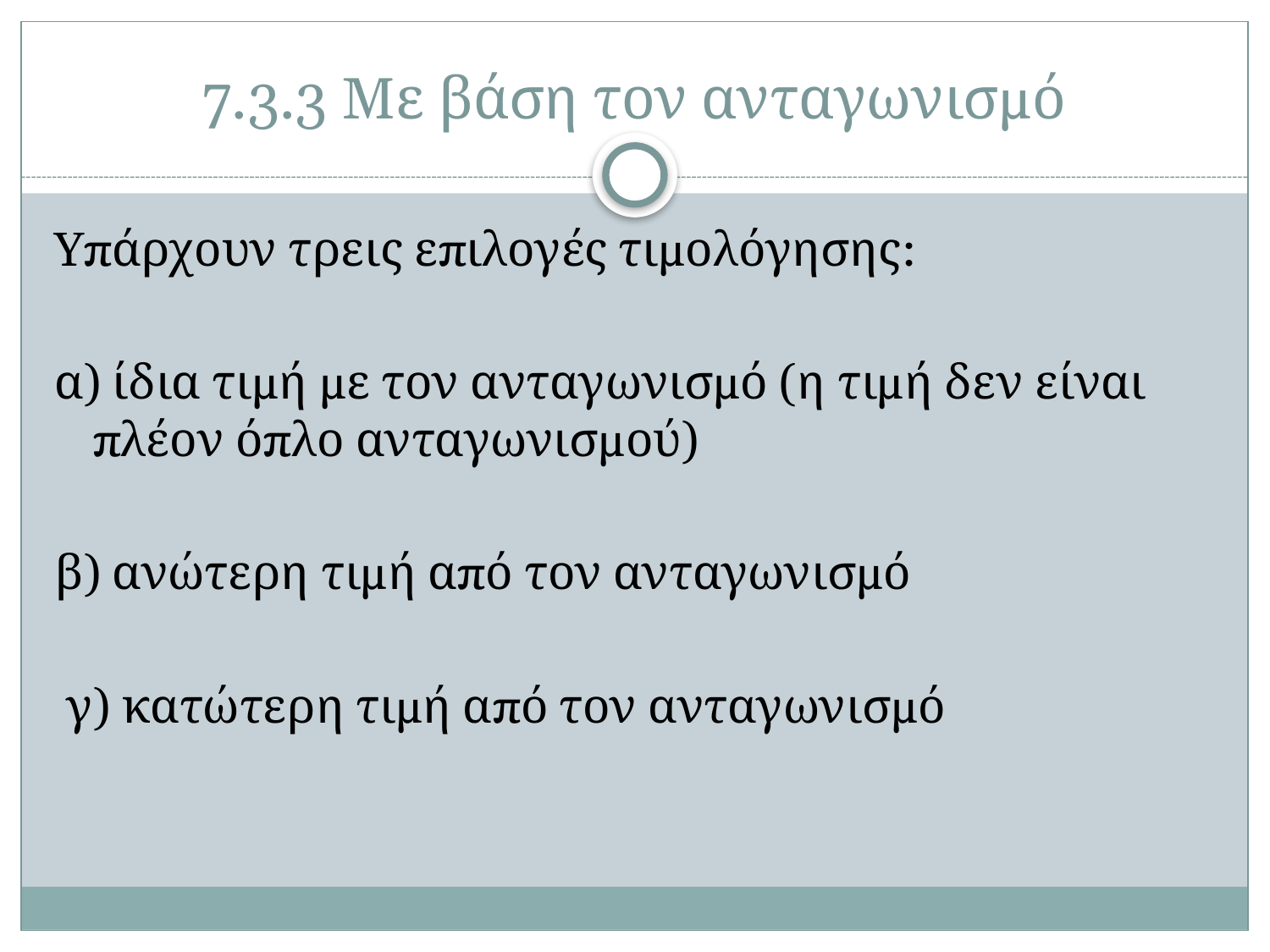

# 7.3.3 Με βάση τον ανταγωνισμό
Υπάρχουν τρεις επιλογές τιμολόγησης:

α) ίδια τιμή με τον ανταγωνισμό (η τιμή δεν είναι πλέον όπλο ανταγωνισμού)

β) ανώτερη τιμή από τον ανταγωνισμό

 γ) κατώτερη τιμή από τον ανταγωνισμό